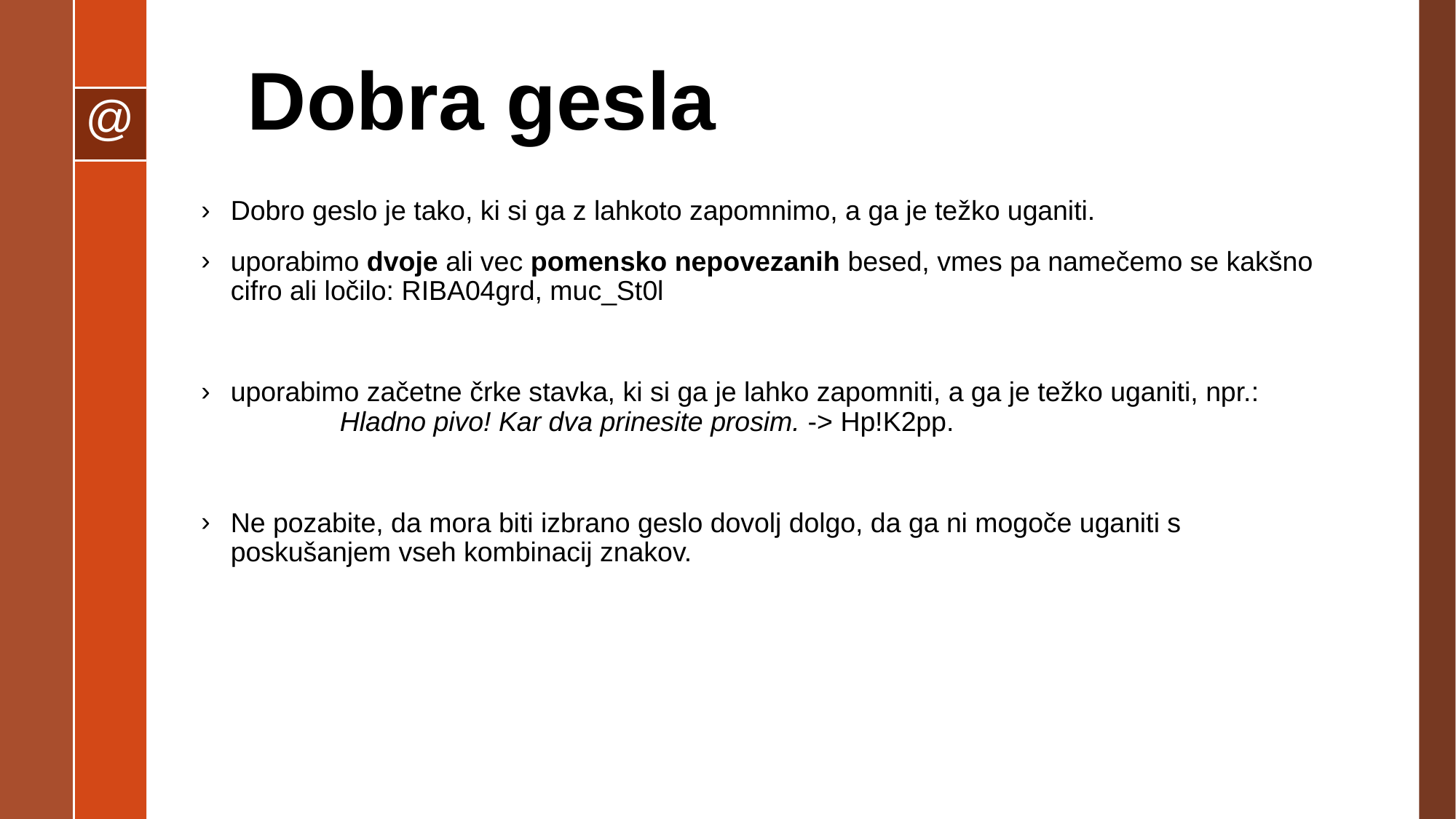

# Dobra gesla
Dobro geslo je tako, ki si ga z lahkoto zapomnimo, a ga je težko uganiti.
uporabimo dvoje ali vec pomensko nepovezanih besed, vmes pa namečemo se kakšno cifro ali ločilo: RIBA04grd, muc_St0l

uporabimo začetne črke stavka, ki si ga je lahko zapomniti, a ga je težko uganiti, npr.:
	Hladno pivo! Kar dva prinesite prosim. -> Hp!K2pp.

Ne pozabite, da mora biti izbrano geslo dovolj dolgo, da ga ni mogoče uganiti s poskušanjem vseh kombinacij znakov.